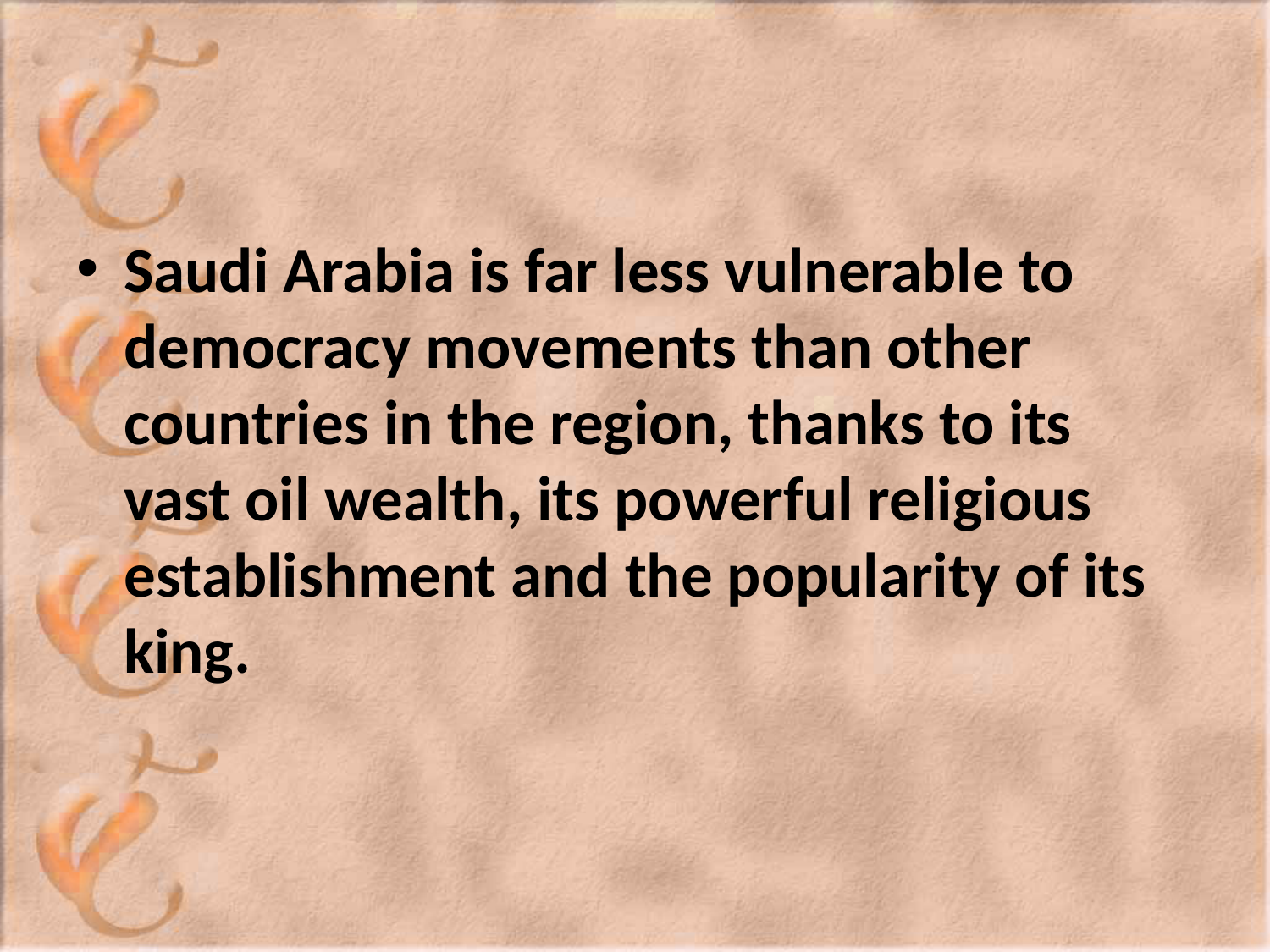

#
Saudi Arabia is far less vulnerable to democracy movements than other countries in the region, thanks to its vast oil wealth, its powerful religious establishment and the popularity of its king.